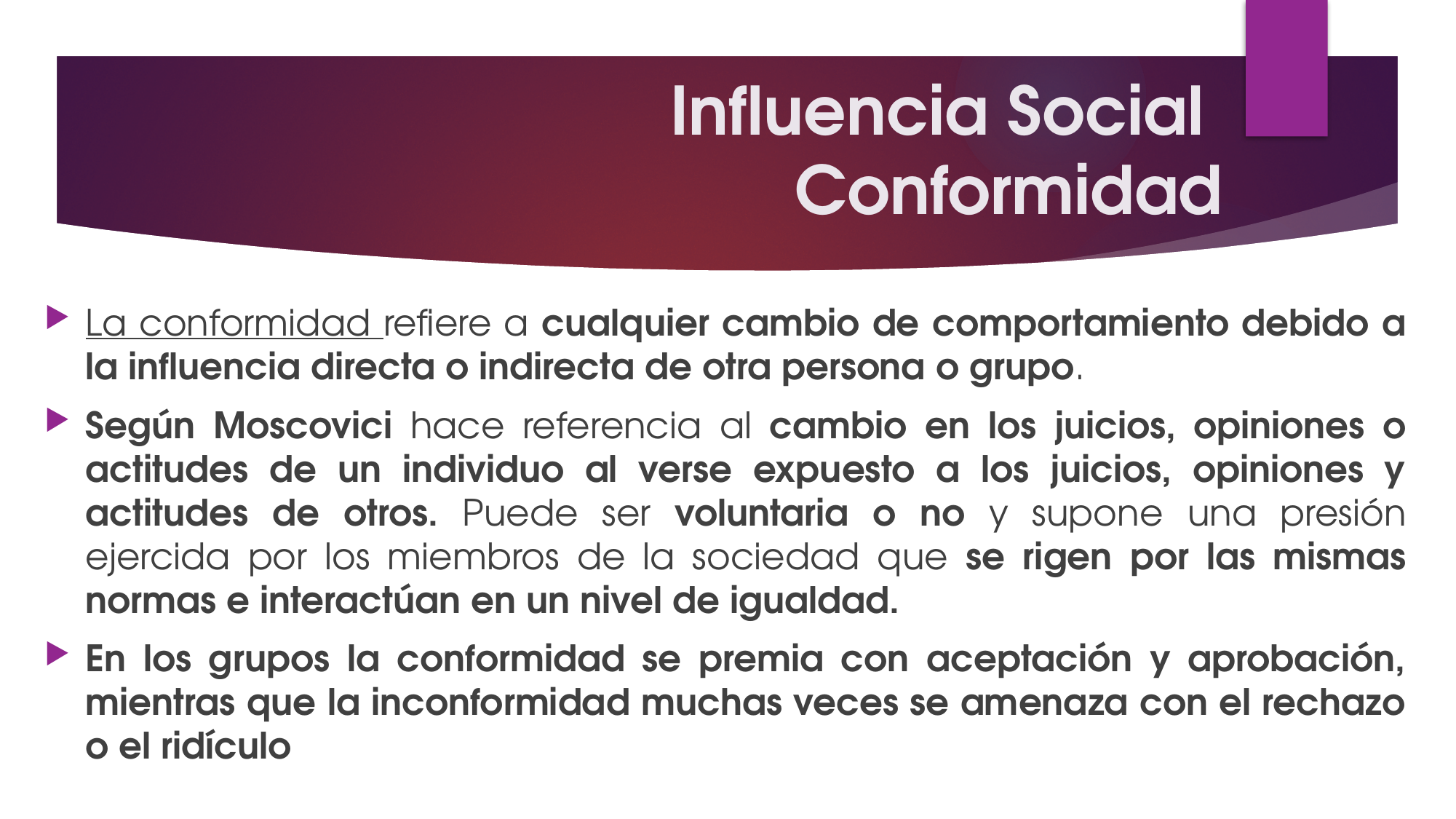

# Influencia Social Conformidad
La conformidad refiere a cualquier cambio de comportamiento debido a la influencia directa o indirecta de otra persona o grupo.
Según Moscovici hace referencia al cambio en los juicios, opiniones o actitudes de un individuo al verse expuesto a los juicios, opiniones y actitudes de otros. Puede ser voluntaria o no y supone una presión ejercida por los miembros de la sociedad que se rigen por las mismas normas e interactúan en un nivel de igualdad.
En los grupos la conformidad se premia con aceptación y aprobación, mientras que la inconformidad muchas veces se amenaza con el rechazo o el ridículo